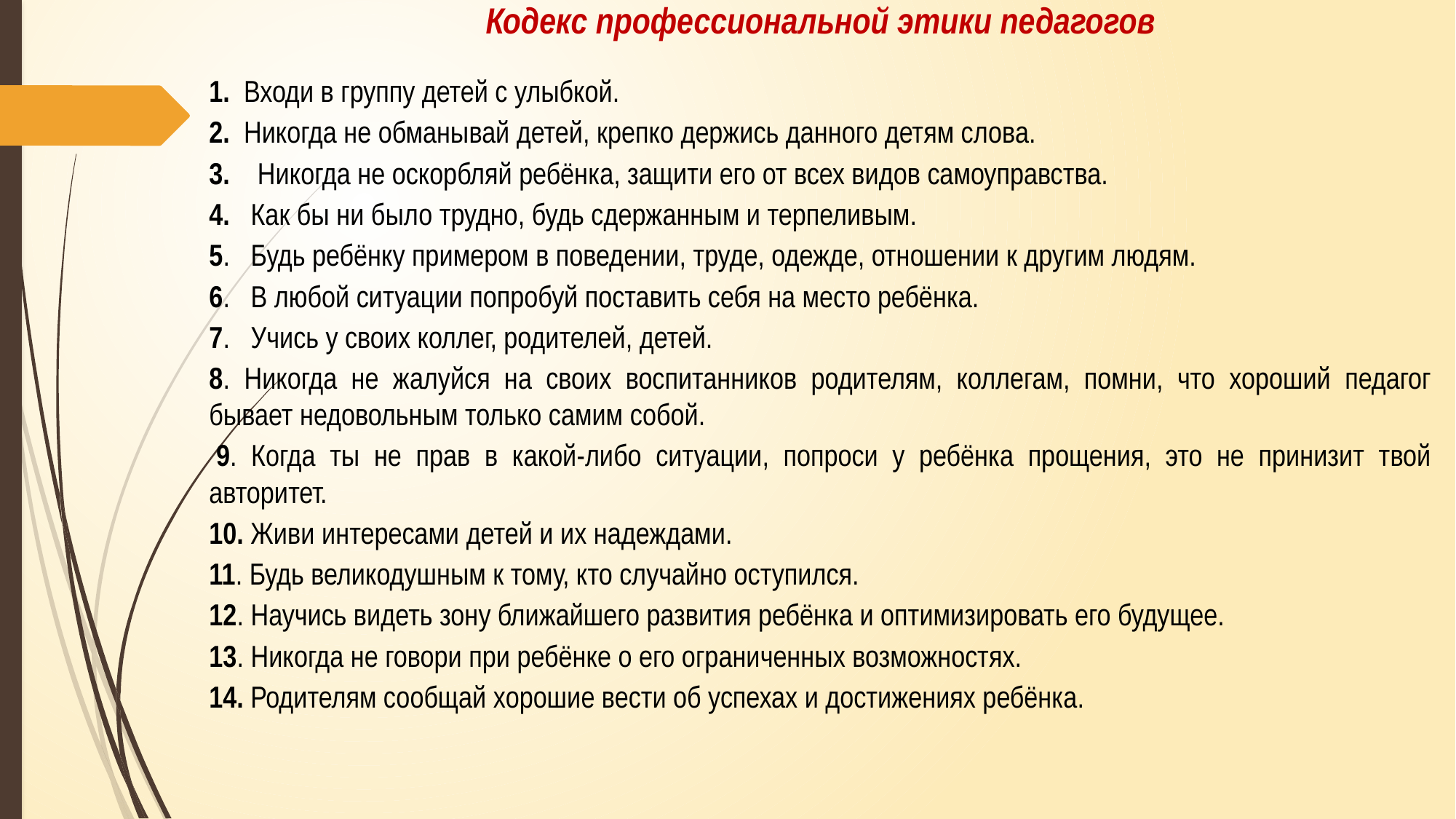

Кодекс профессиональной этики педагогов

1.  Входи в группу детей с улыбкой.
2.  Никогда не обманывай детей, крепко держись данного детям слова.
3.    Никогда не оскорбляй ребёнка, защити его от всех видов самоуправства.
4.   Как бы ни было трудно, будь сдержанным и терпеливым.
5.   Будь ребёнку примером в поведении, труде, одежде, отношении к другим людям.
6.   В любой ситуации попробуй поставить себя на место ребёнка.
7.   Учись у своих коллег, родителей, детей.
8. Никогда не жалуйся на своих воспитанников родителям, коллегам, помни, что хороший педагог бывает недовольным только самим собой.
 9. Когда ты не прав в какой-либо ситуации, попроси у ребёнка прощения, это не принизит твой авторитет.
10. Живи интересами детей и их надеждами.
11. Будь великодушным к тому, кто случайно оступился.
12. Научись видеть зону ближайшего развития ребёнка и оптимизировать его будущее.
13. Никогда не говори при ребёнке о его ограниченных возможностях.
14. Родителям сообщай хорошие вести об успехах и достижениях ребёнка.